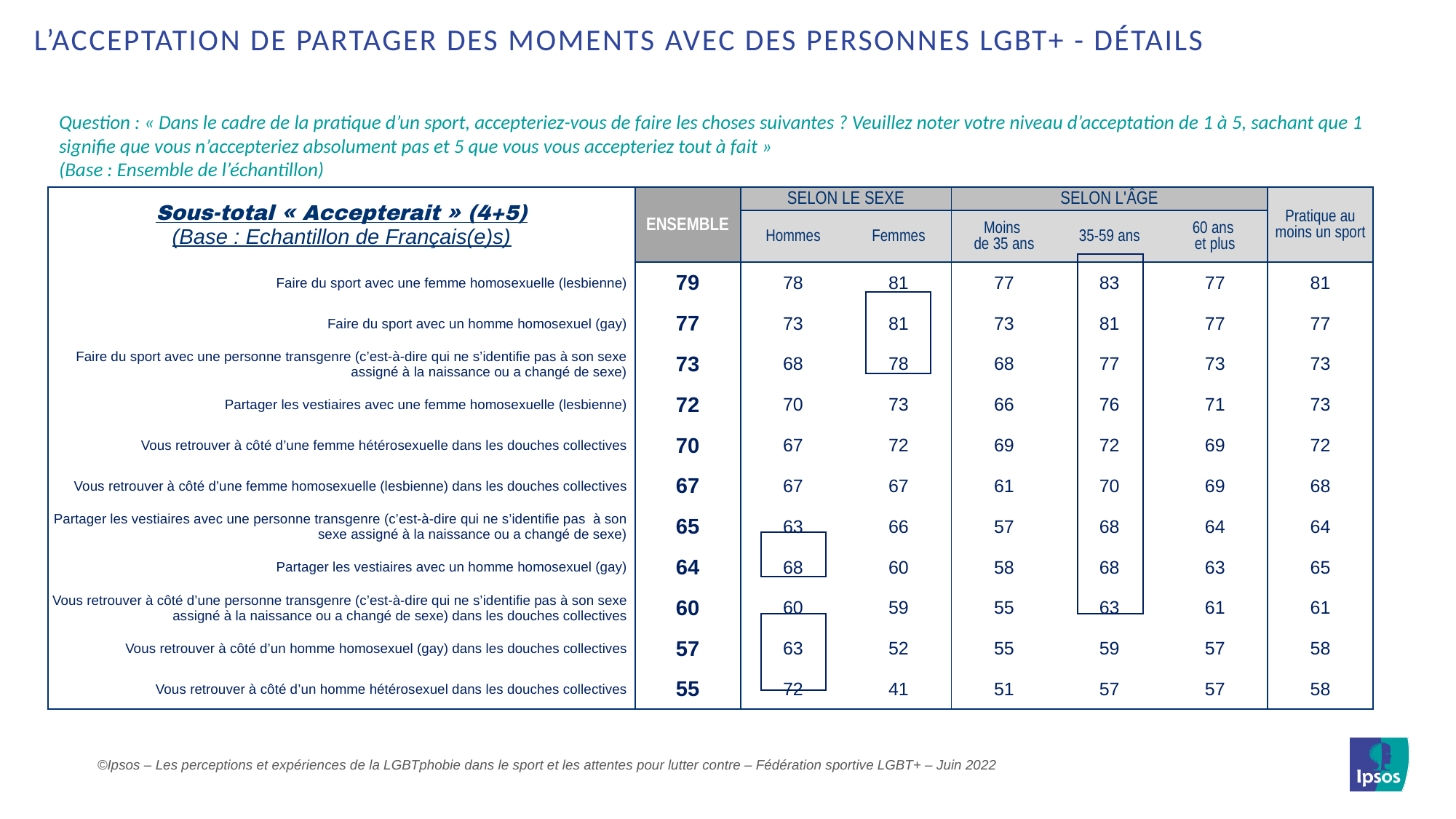

L’acceptation de partager des moments avec des personnes LGBT+ - détails
Question : « Dans le cadre de la pratique d’un sport, accepteriez-vous de faire les choses suivantes ? Veuillez noter votre niveau d’acceptation de 1 à 5, sachant que 1 signifie que vous n’accepteriez absolument pas et 5 que vous vous accepteriez tout à fait »
(Base : Ensemble de l’échantillon)
| Sous-total « Accepterait » (4+5) (Base : Echantillon de Français(e)s) | Ensemble | Selon le sexe |  | Selon l'âge |  |  | Pratique au moins un sport |
| --- | --- | --- | --- | --- | --- | --- | --- |
|  |  | Hommes | Femmes | Moins de 35 ans | 35-59 ans | 60 ans et plus | Pratique au moins un sport |
| Faire du sport avec une femme homosexuelle (lesbienne) | 79 | 78 | 81 | 77 | 83 | 77 | 81 |
| Faire du sport avec un homme homosexuel (gay) | 77 | 73 | 81 | 73 | 81 | 77 | 77 |
| Faire du sport avec une personne transgenre (c’est-à-dire qui ne s’identifie pas à son sexe assigné à la naissance ou a changé de sexe) | 73 | 68 | 78 | 68 | 77 | 73 | 73 |
| Partager les vestiaires avec une femme homosexuelle (lesbienne) | 72 | 70 | 73 | 66 | 76 | 71 | 73 |
| Vous retrouver à côté d’une femme hétérosexuelle dans les douches collectives | 70 | 67 | 72 | 69 | 72 | 69 | 72 |
| Vous retrouver à côté d’une femme homosexuelle (lesbienne) dans les douches collectives | 67 | 67 | 67 | 61 | 70 | 69 | 68 |
| Partager les vestiaires avec une personne transgenre (c’est-à-dire qui ne s’identifie pas à son sexe assigné à la naissance ou a changé de sexe) | 65 | 63 | 66 | 57 | 68 | 64 | 64 |
| Partager les vestiaires avec un homme homosexuel (gay) | 64 | 68 | 60 | 58 | 68 | 63 | 65 |
| Vous retrouver à côté d’une personne transgenre (c’est-à-dire qui ne s’identifie pas à son sexe assigné à la naissance ou a changé de sexe) dans les douches collectives | 60 | 60 | 59 | 55 | 63 | 61 | 61 |
| Vous retrouver à côté d’un homme homosexuel (gay) dans les douches collectives | 57 | 63 | 52 | 55 | 59 | 57 | 58 |
| Vous retrouver à côté d’un homme hétérosexuel dans les douches collectives | 55 | 72 | 41 | 51 | 57 | 57 | 58 |